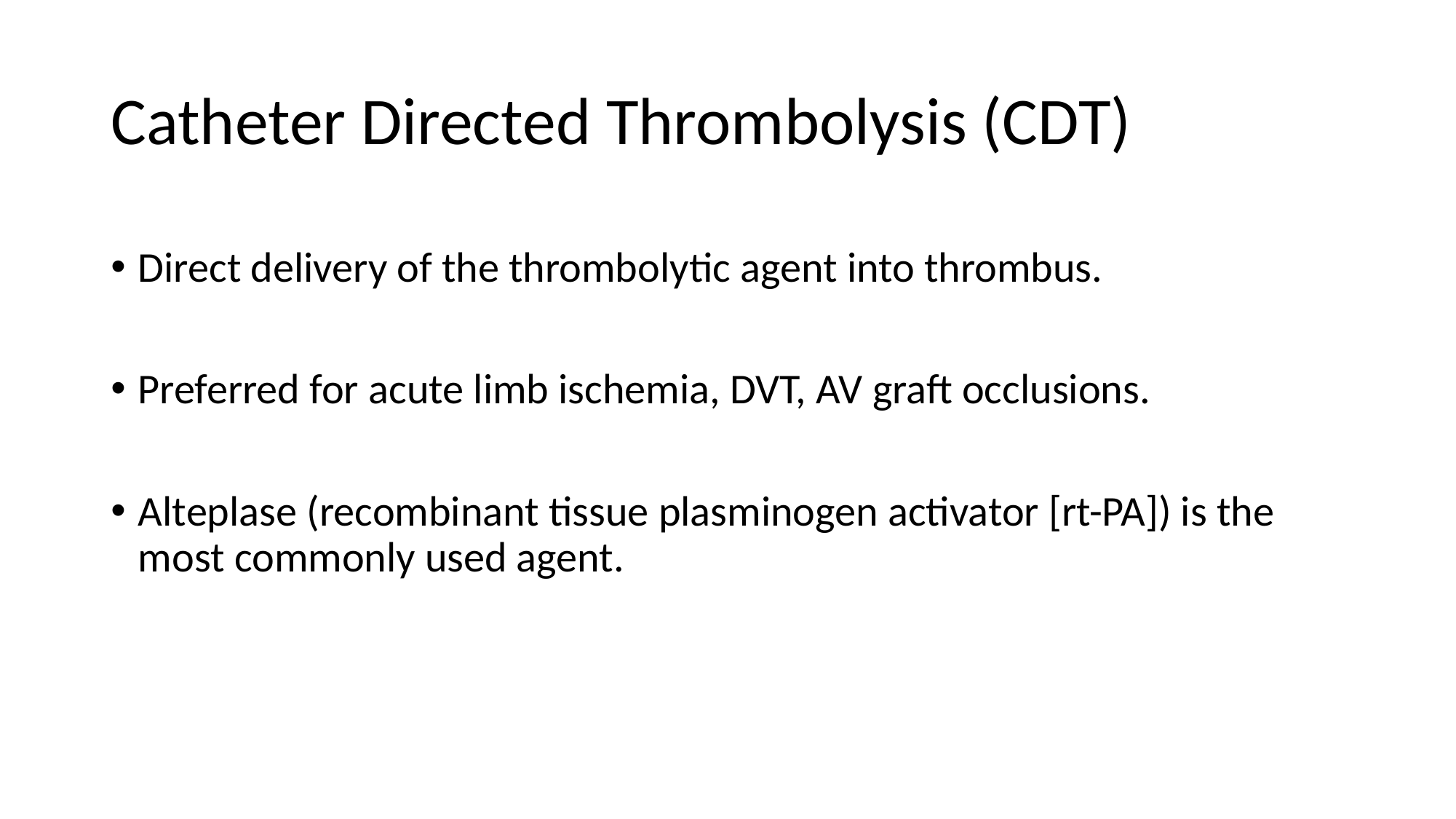

# Catheter Directed Thrombolysis (CDT)
Direct delivery of the thrombolytic agent into thrombus.

Preferred for acute limb ischemia, DVT, AV graft occlusions.

Alteplase (recombinant tissue plasminogen activator [rt-PA]) is the most commonly used agent.